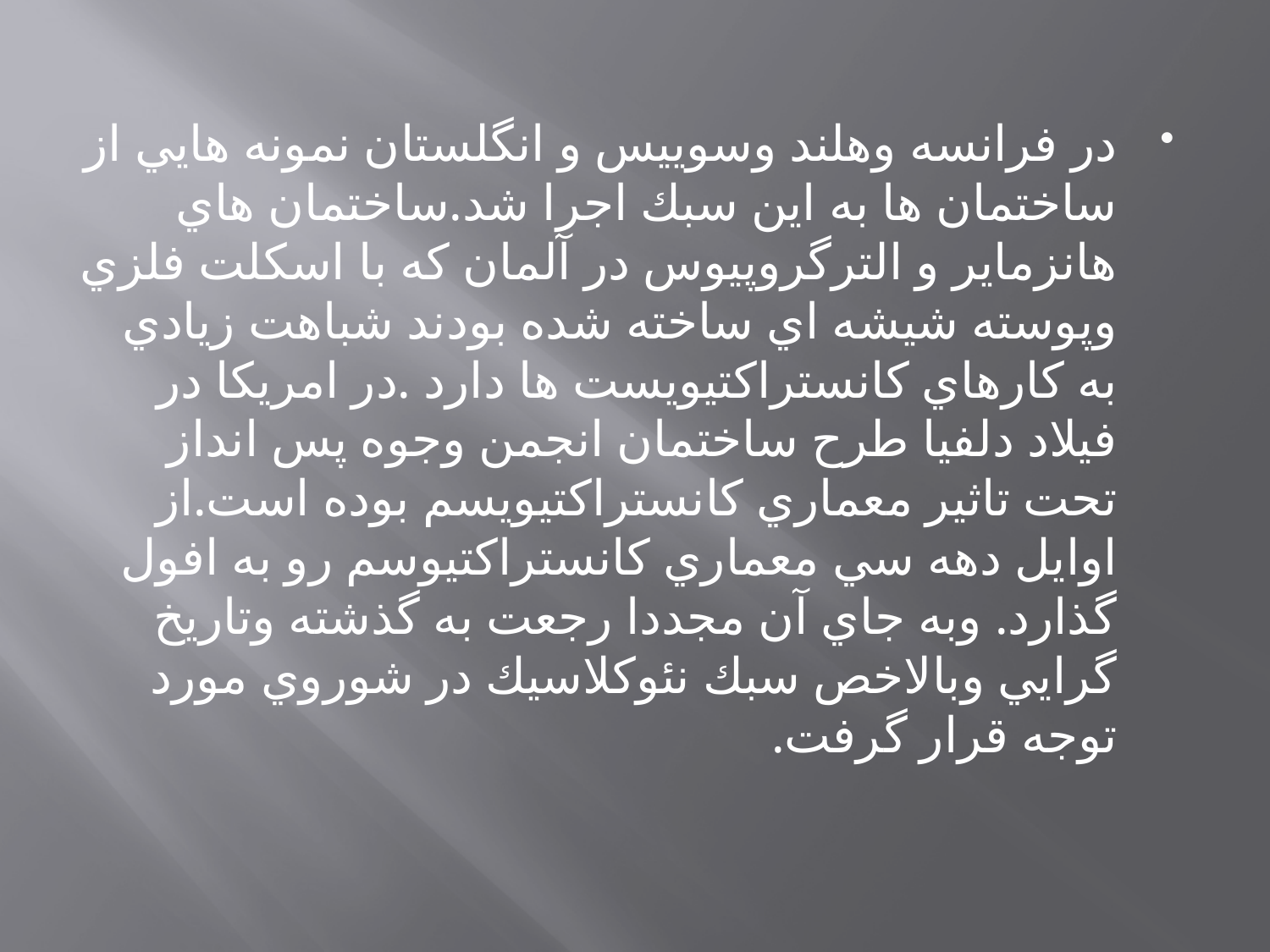

در فرانسه وهلند وسوييس و انگلستان نمونه هايي از ساختمان ها به اين سبك اجرا شد.ساختمان هاي هانزماير و الترگروپيوس در آلمان كه با اسكلت فلزي وپوسته شيشه اي ساخته شده بودند شباهت زيادي به كارهاي كانستراكتيويست ها دارد .در امريكا در فيلاد دلفيا طرح ساختمان انجمن وجوه پس انداز تحت تاثير معماري كانستراكتيويسم بوده است.از اوايل دهه سي معماري كانستراكتيوسم رو به افول گذارد. وبه جاي آن مجددا رجعت به گذشته وتاريخ گرايي وبالاخص سبك نئوكلاسيك در شوروي مورد توجه قرار گرفت.